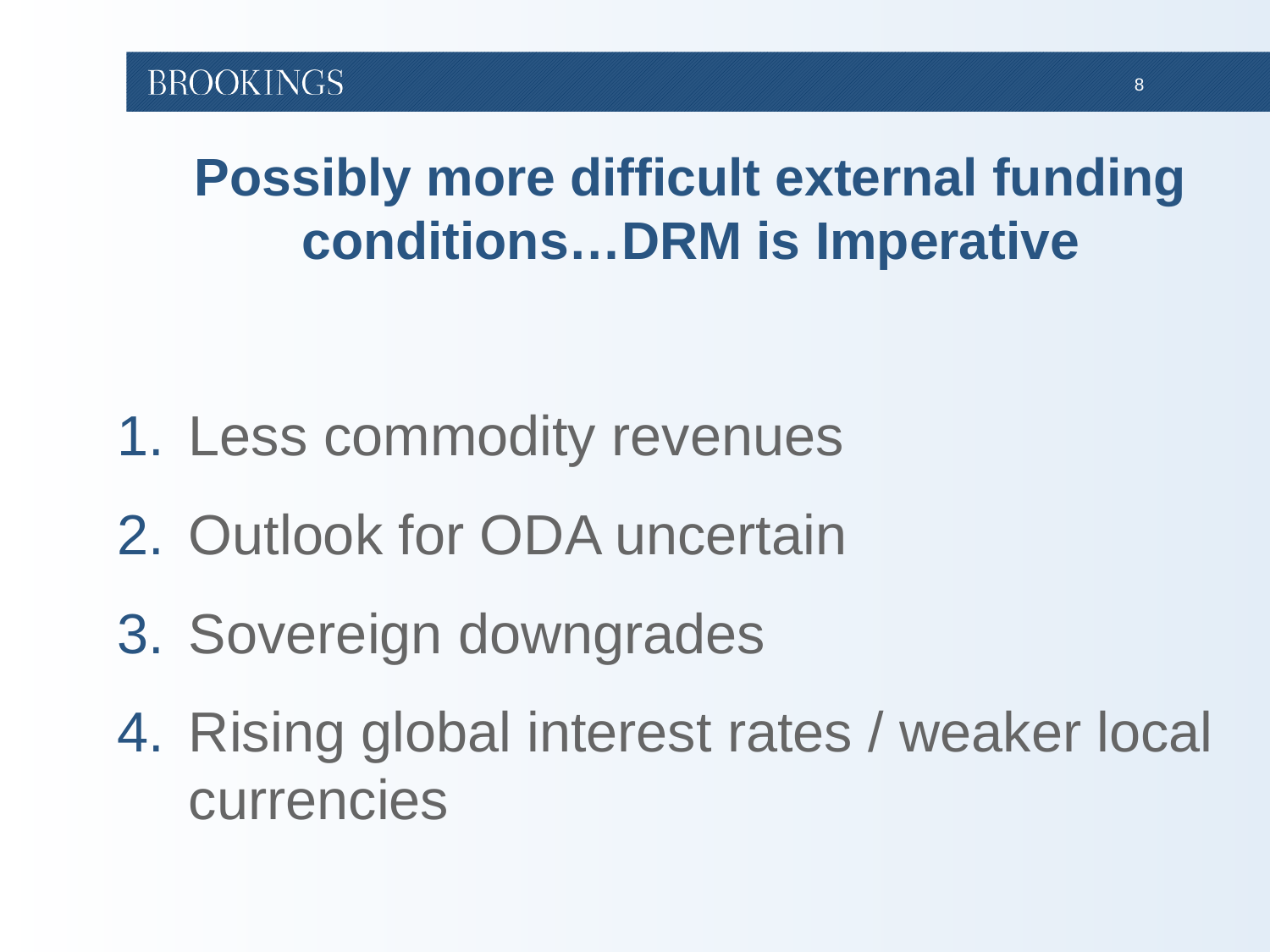

Possibly more difficult external funding conditions…DRM is Imperative

Less commodity revenues
Outlook for ODA uncertain
Sovereign downgrades
Rising global interest rates / weaker local currencies